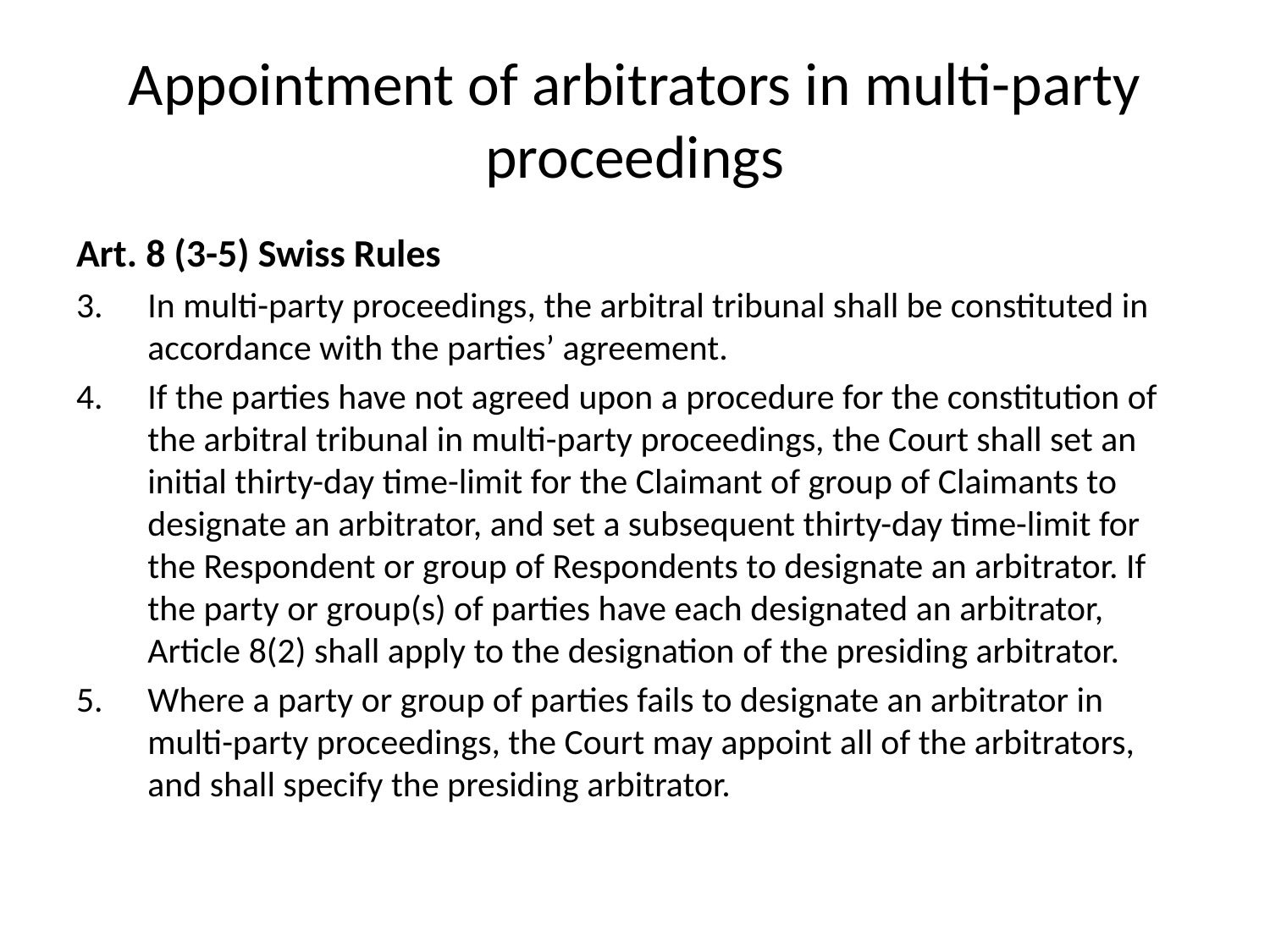

# Appointment of arbitrators in multi-party proceedings
Art. 8 (3-5) Swiss Rules
In multi-party proceedings, the arbitral tribunal shall be constituted in accordance with the parties’ agreement.
If the parties have not agreed upon a procedure for the constitution of the arbitral tribunal in multi-party proceedings, the Court shall set an initial thirty-day time-limit for the Claimant of group of Claimants to designate an arbitrator, and set a subsequent thirty-day time-limit for the Respondent or group of Respondents to designate an arbitrator. If the party or group(s) of parties have each designated an arbitrator, Article 8(2) shall apply to the designation of the presiding arbitrator.
Where a party or group of parties fails to designate an arbitrator in multi-party proceedings, the Court may appoint all of the arbitrators, and shall specify the presiding arbitrator.